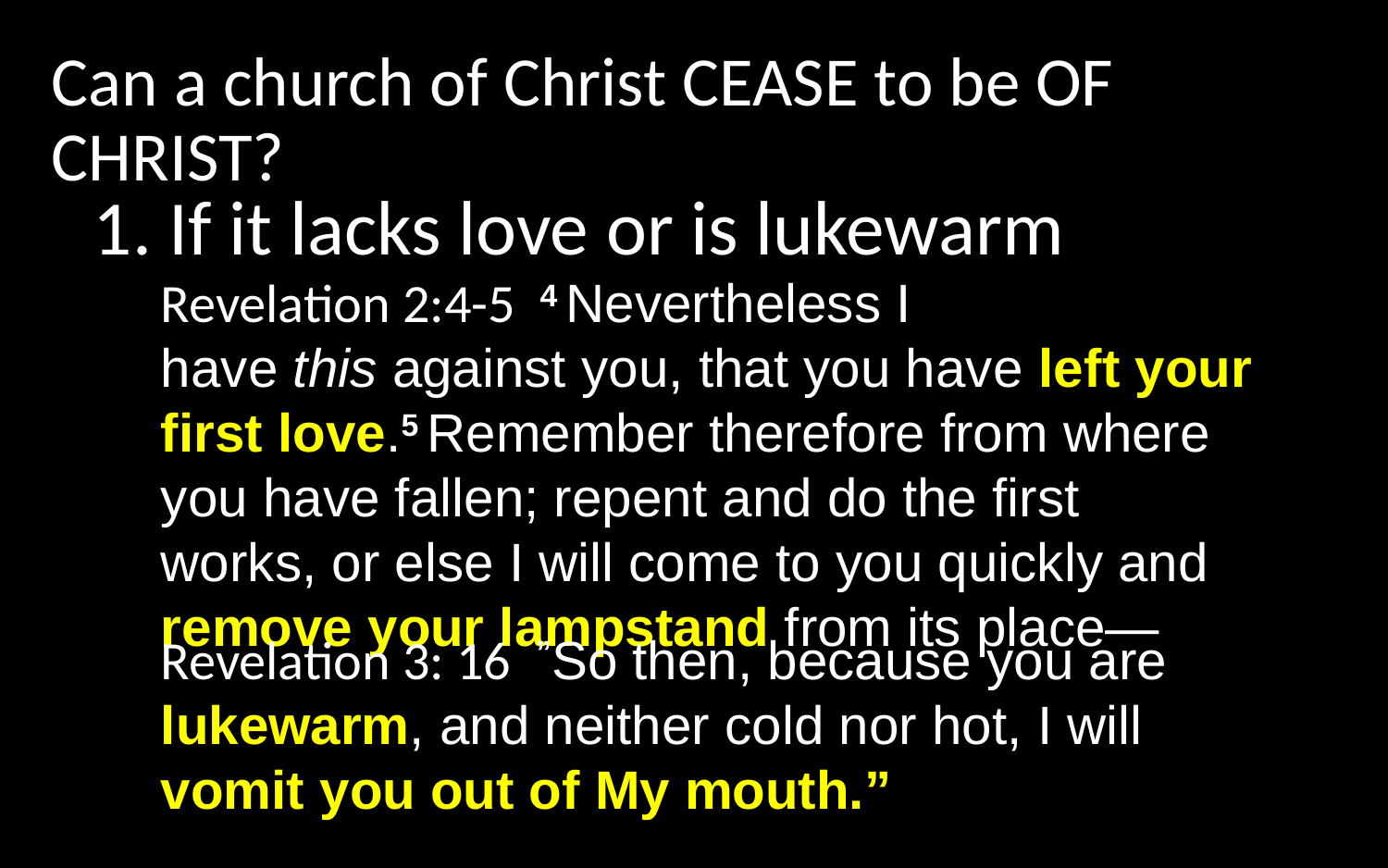

# Can a church of Christ CEASE to be OF CHRIST?
1. If it lacks love or is lukewarm
Revelation 2:4-5  4 Nevertheless I have this against you, that you have left your first love.5 Remember therefore from where you have fallen; repent and do the first works, or else I will come to you quickly and remove your lampstand from its place—
Revelation 3: 16  ”So then, because you are lukewarm, and neither cold nor hot, I will vomit you out of My mouth.”